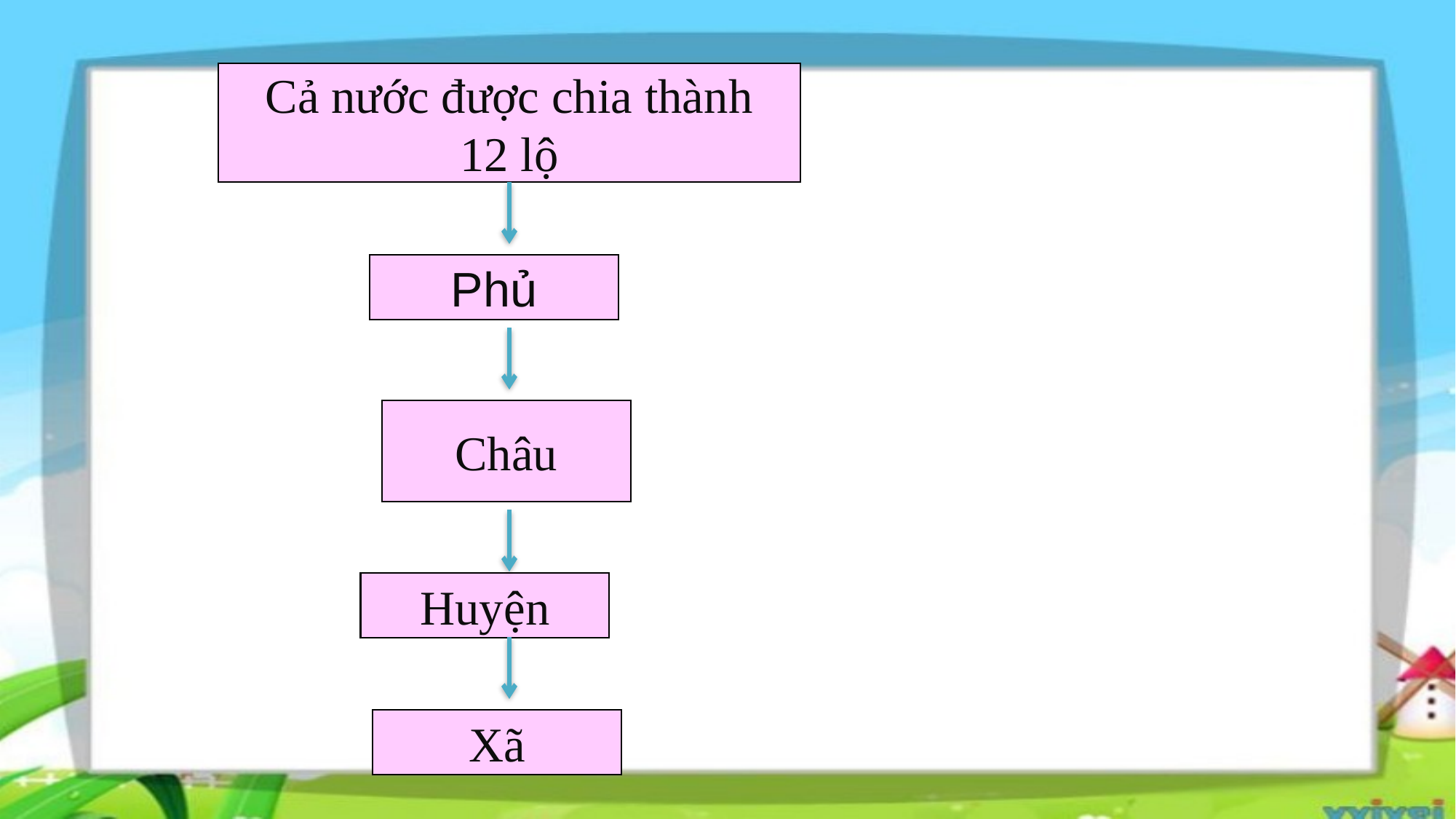

Cả nước được chia thành
12 lộ
Phủ
Châu
Huyện
Xã